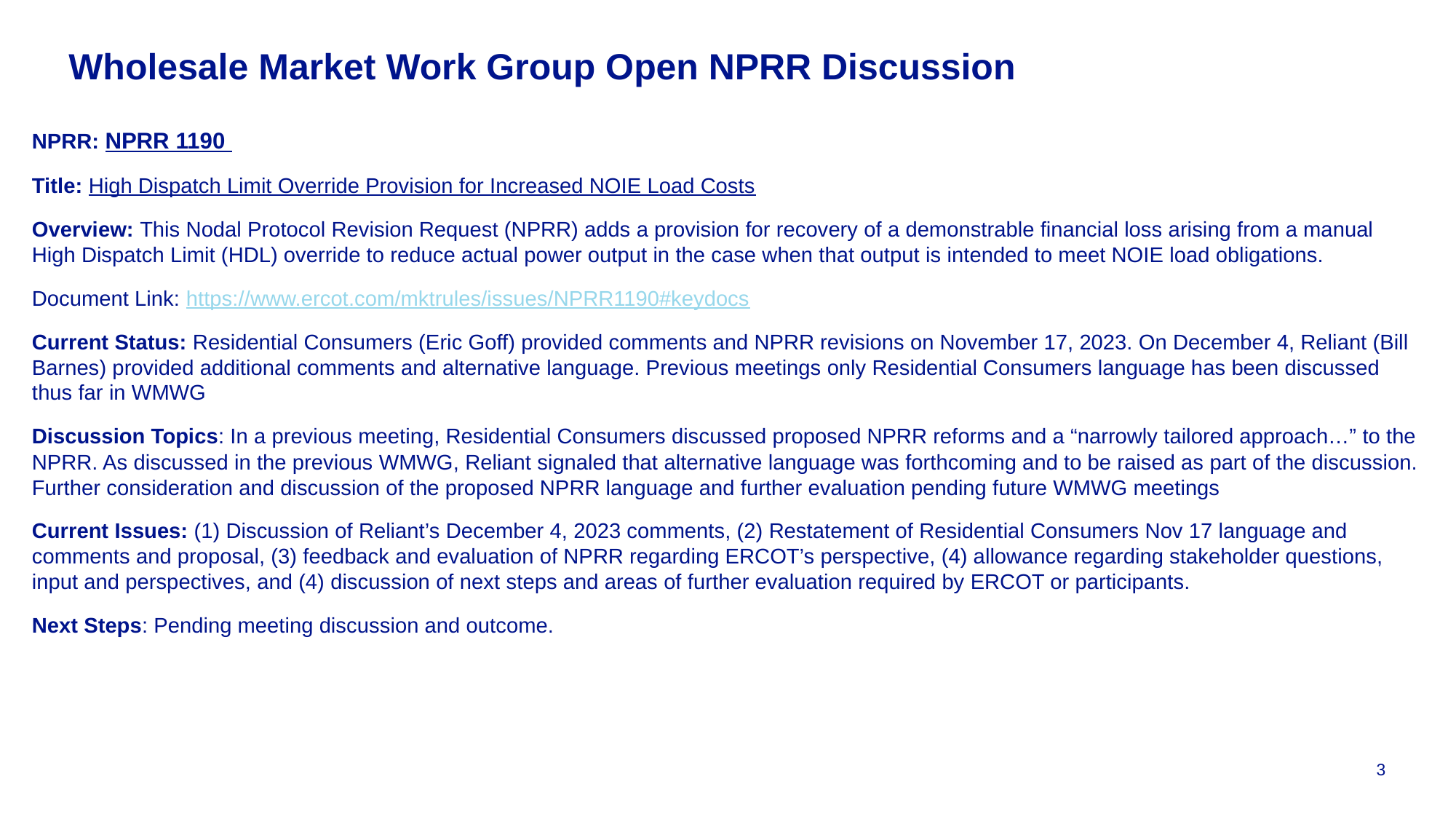

# Wholesale Market Work Group Open NPRR Discussion
NPRR: NPRR 1190
Title: High Dispatch Limit Override Provision for Increased NOIE Load Costs
Overview: This Nodal Protocol Revision Request (NPRR) adds a provision for recovery of a demonstrable financial loss arising from a manual High Dispatch Limit (HDL) override to reduce actual power output in the case when that output is intended to meet NOIE load obligations.
Document Link: https://www.ercot.com/mktrules/issues/NPRR1190#keydocs
Current Status: Residential Consumers (Eric Goff) provided comments and NPRR revisions on November 17, 2023. On December 4, Reliant (Bill Barnes) provided additional comments and alternative language. Previous meetings only Residential Consumers language has been discussed thus far in WMWG
Discussion Topics: In a previous meeting, Residential Consumers discussed proposed NPRR reforms and a “narrowly tailored approach…” to the NPRR. As discussed in the previous WMWG, Reliant signaled that alternative language was forthcoming and to be raised as part of the discussion. Further consideration and discussion of the proposed NPRR language and further evaluation pending future WMWG meetings
Current Issues: (1) Discussion of Reliant’s December 4, 2023 comments, (2) Restatement of Residential Consumers Nov 17 language and comments and proposal, (3) feedback and evaluation of NPRR regarding ERCOT’s perspective, (4) allowance regarding stakeholder questions, input and perspectives, and (4) discussion of next steps and areas of further evaluation required by ERCOT or participants.
Next Steps: Pending meeting discussion and outcome.